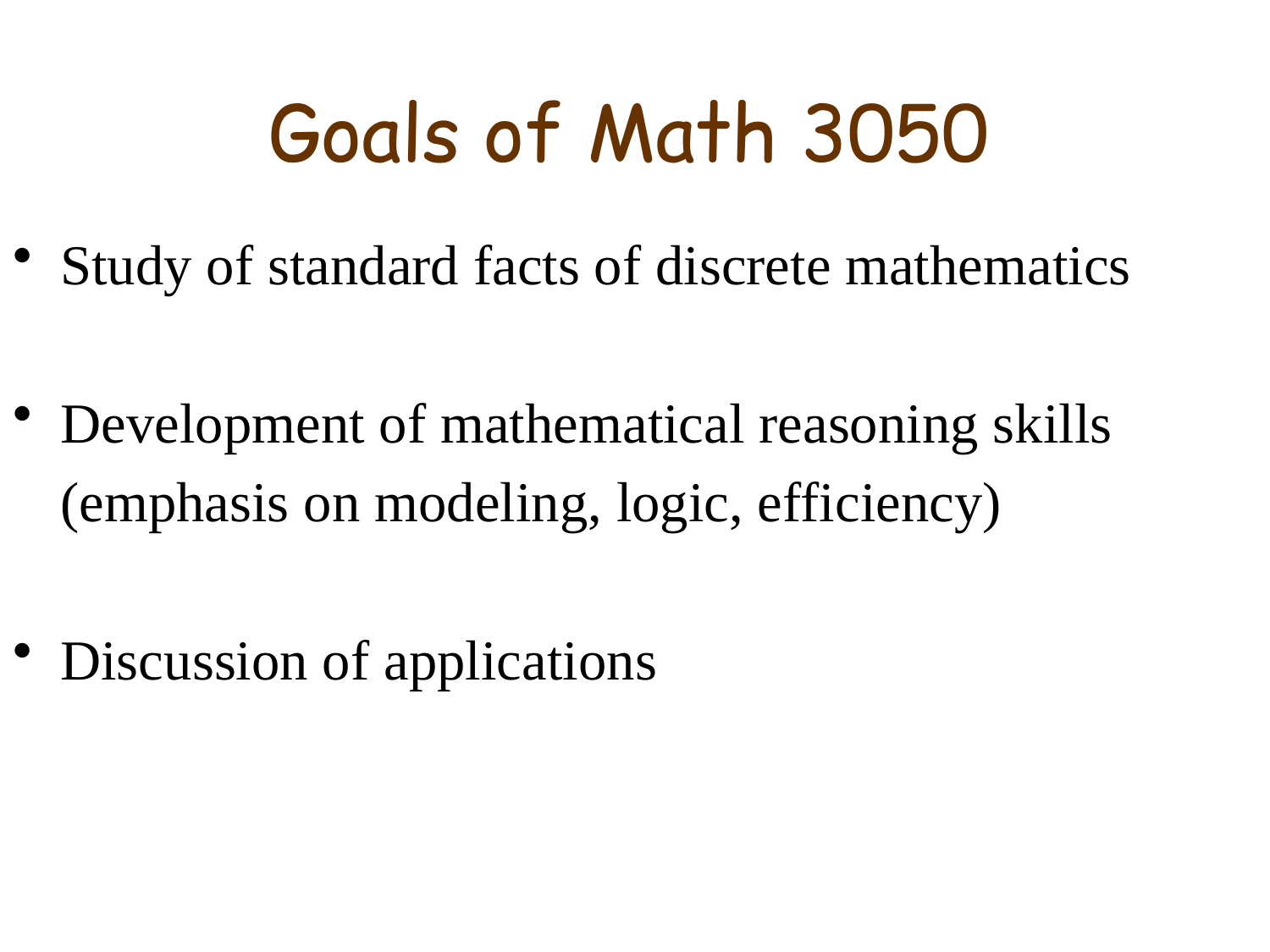

# Goals of Math 3050
Study of standard facts of discrete mathematics

Development of mathematical reasoning skills
	(emphasis on modeling, logic, efficiency)

Discussion of applications